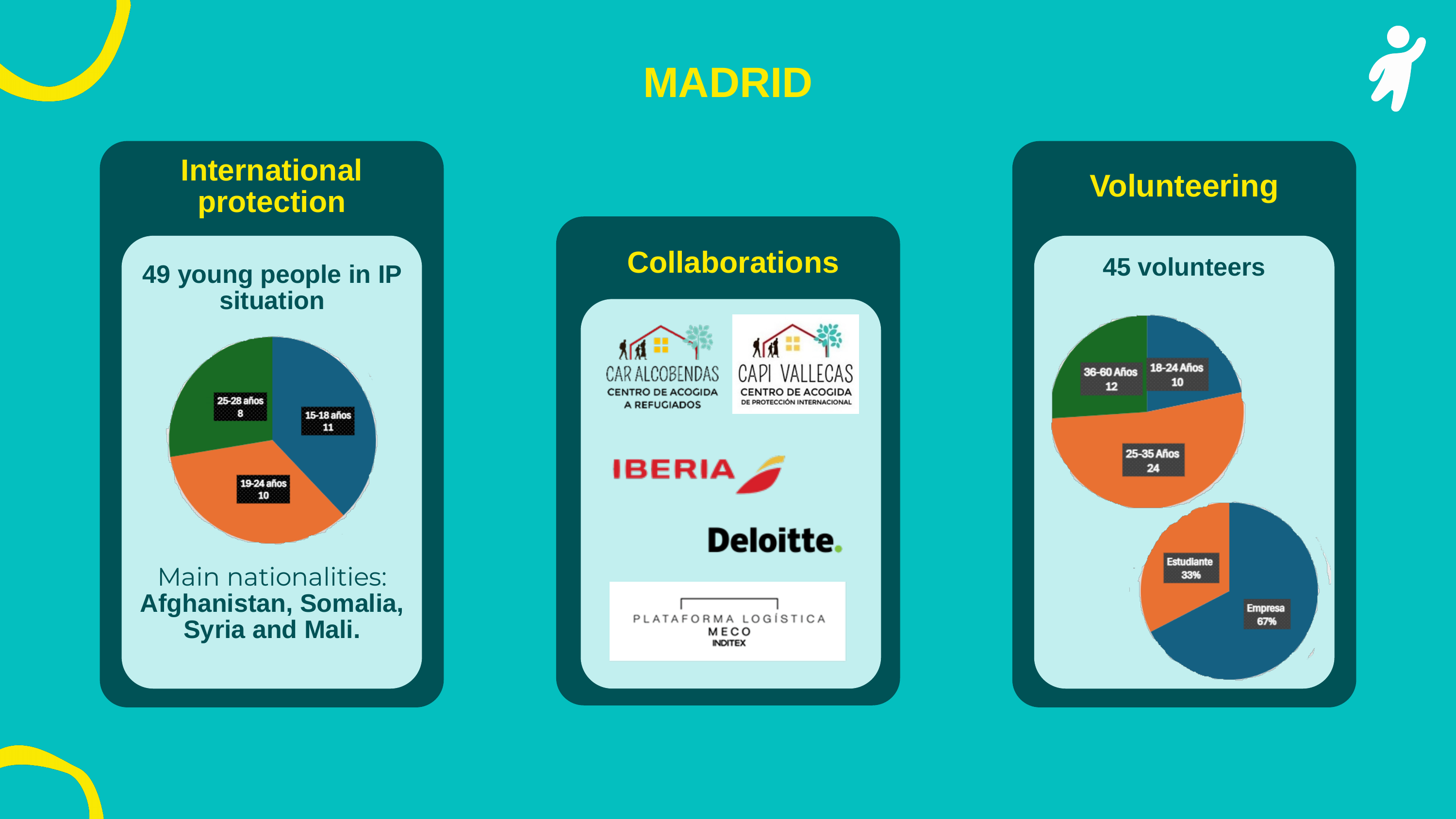

MADRID

International protection
Volunteering

Collaborations
45 volunteers
49 young people in IP situation

Main nationalities: Afghanistan, Somalia, Syria and Mali.